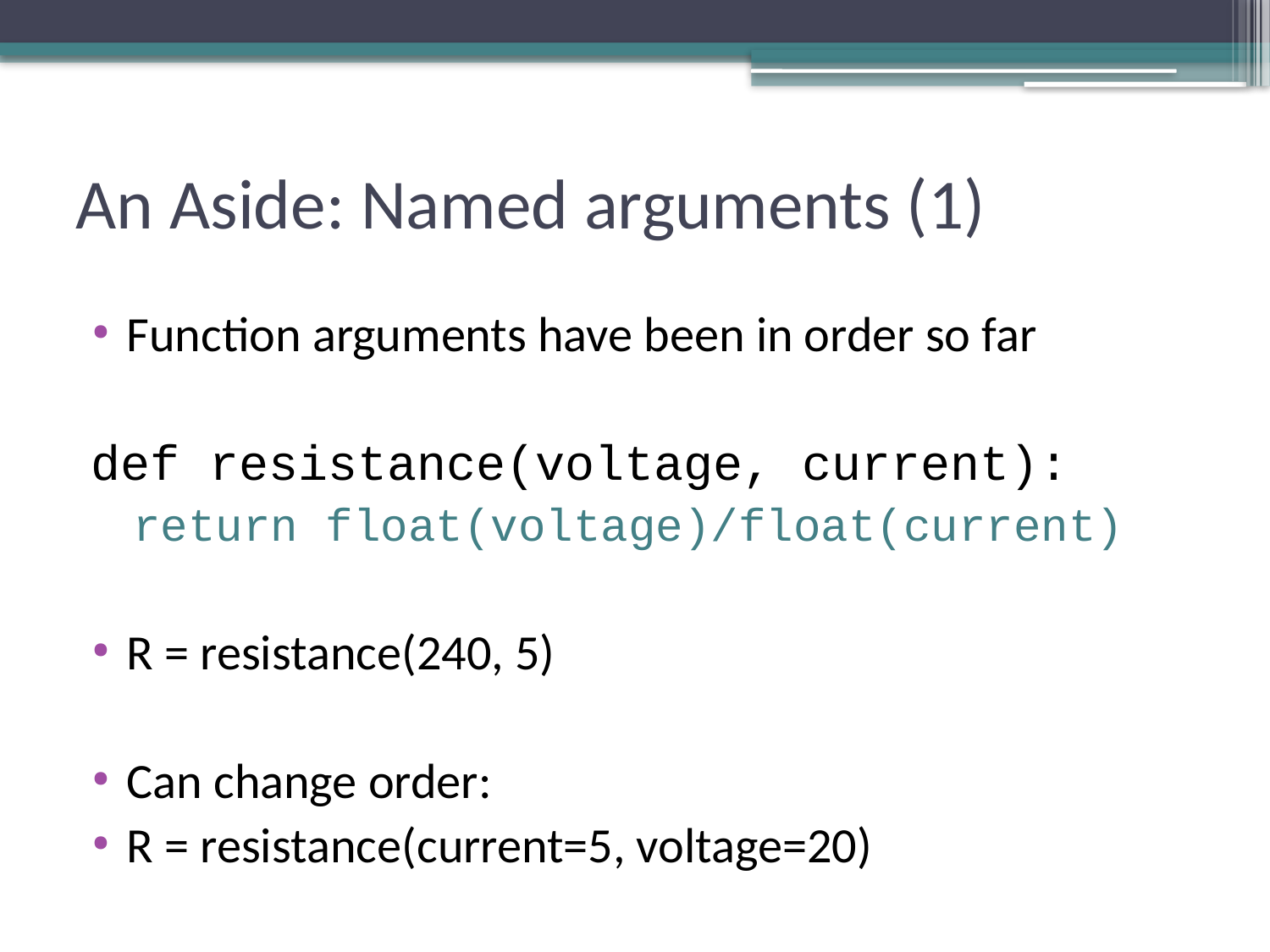

# An Aside: Named arguments (1)
Function arguments have been in order so far

def resistance(voltage, current):
return float(voltage)/float(current)

R = resistance(240, 5)

Can change order:
R = resistance(current=5, voltage=20)